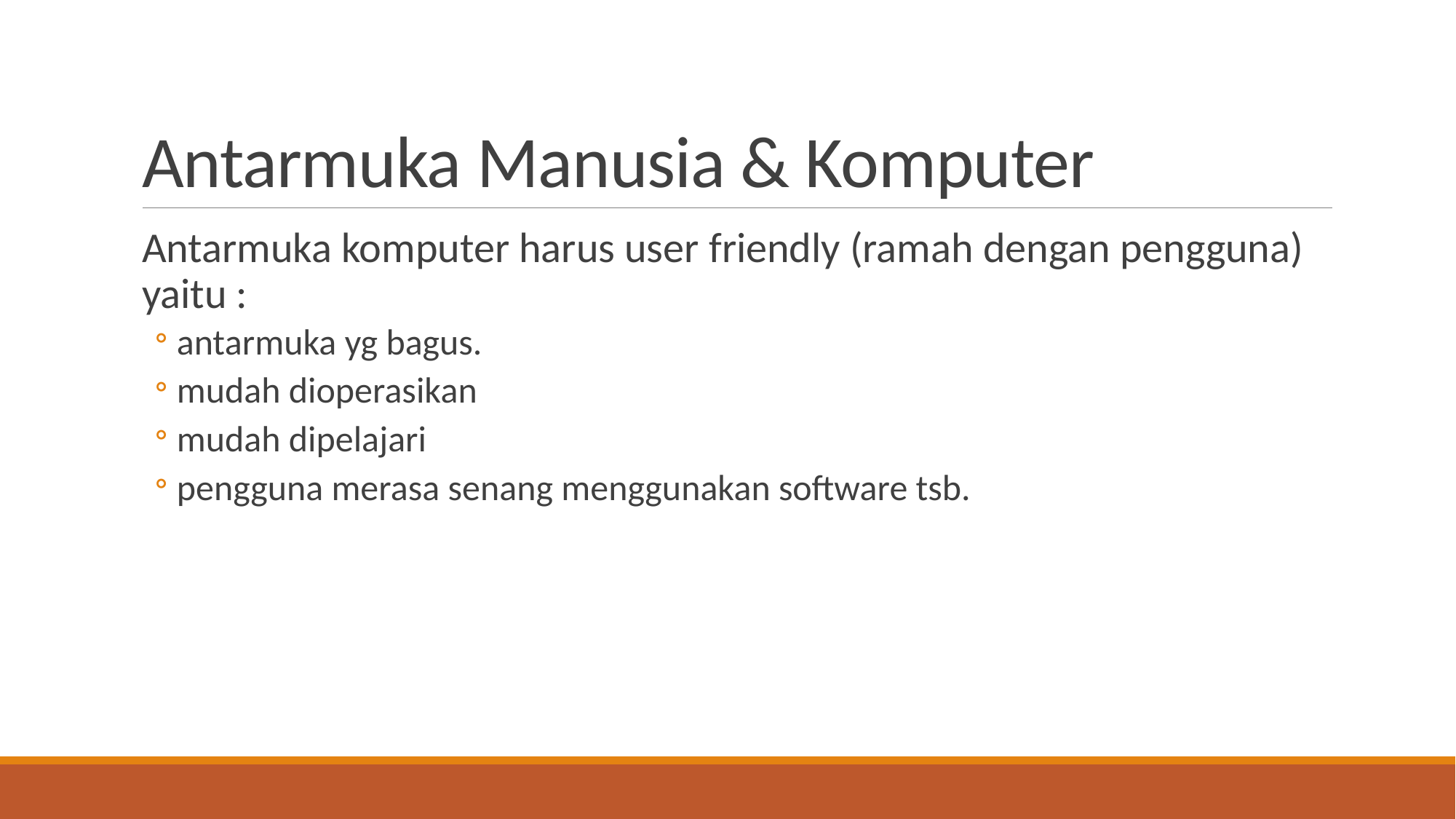

# Antarmuka Manusia & Komputer
Antarmuka komputer harus user friendly (ramah dengan pengguna) yaitu :
antarmuka yg bagus.
mudah dioperasikan
mudah dipelajari
pengguna merasa senang menggunakan software tsb.